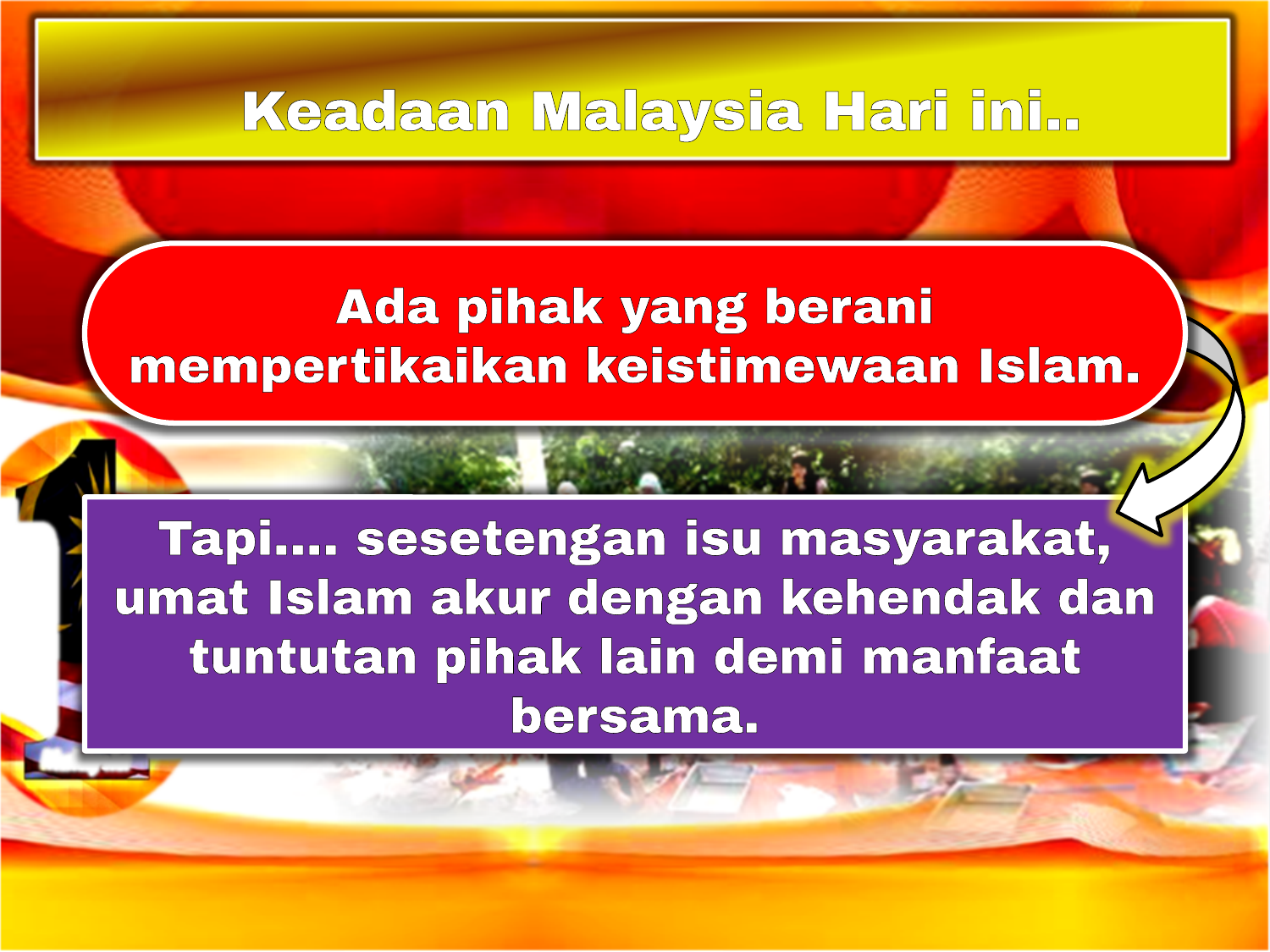

Keadaan Malaysia Hari ini..
Ada pihak yang berani mempertikaikan keistimewaan Islam.

Tapi…. sesetengan isu masyarakat, umat Islam akur dengan kehendak dan tuntutan pihak lain demi manfaat bersama.